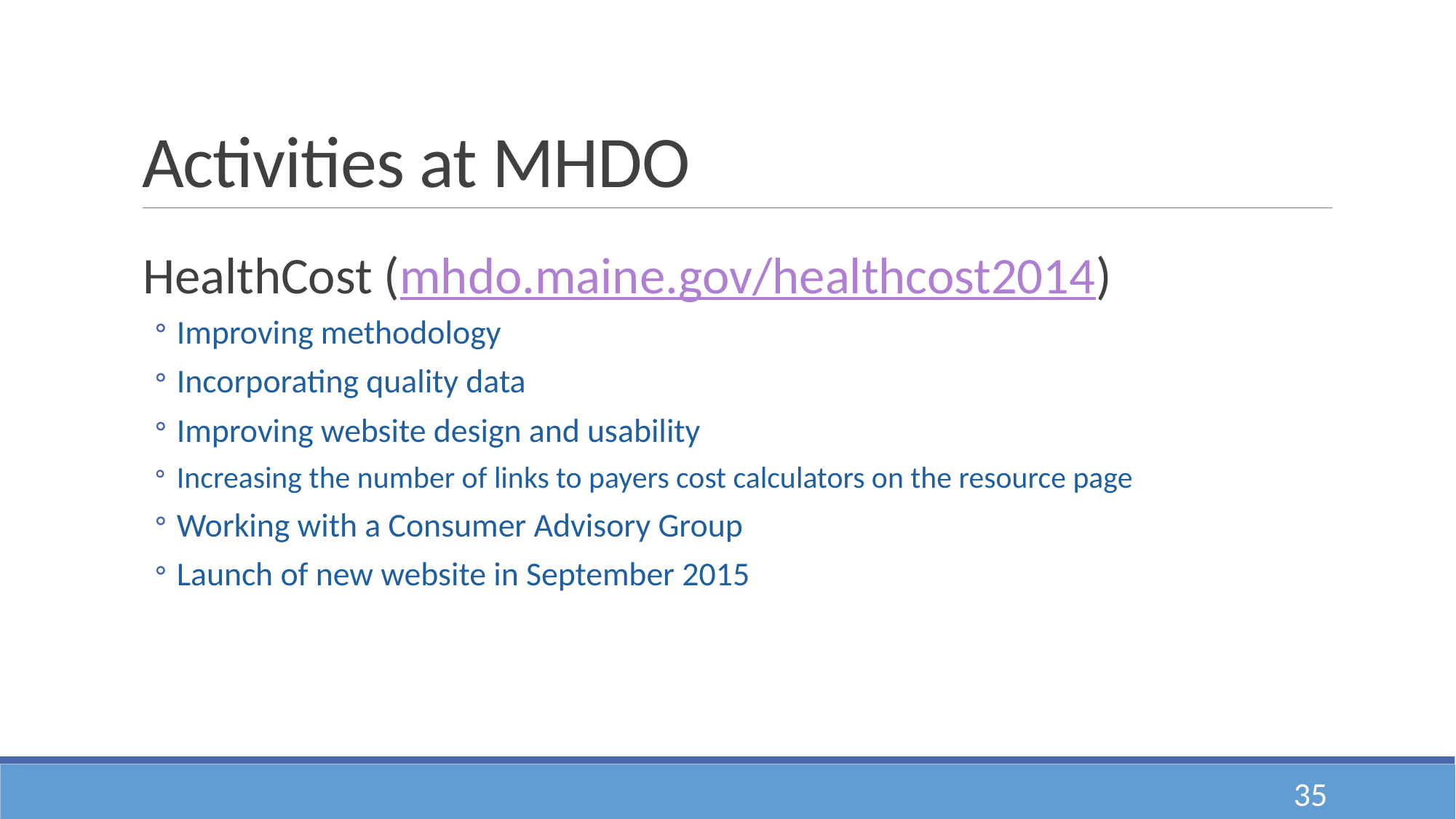

# Activities at MHDO
HealthCost (mhdo.maine.gov/healthcost2014)
Improving methodology
Incorporating quality data
Improving website design and usability
Increasing the number of links to payers cost calculators on the resource page
Working with a Consumer Advisory Group
Launch of new website in September 2015
35